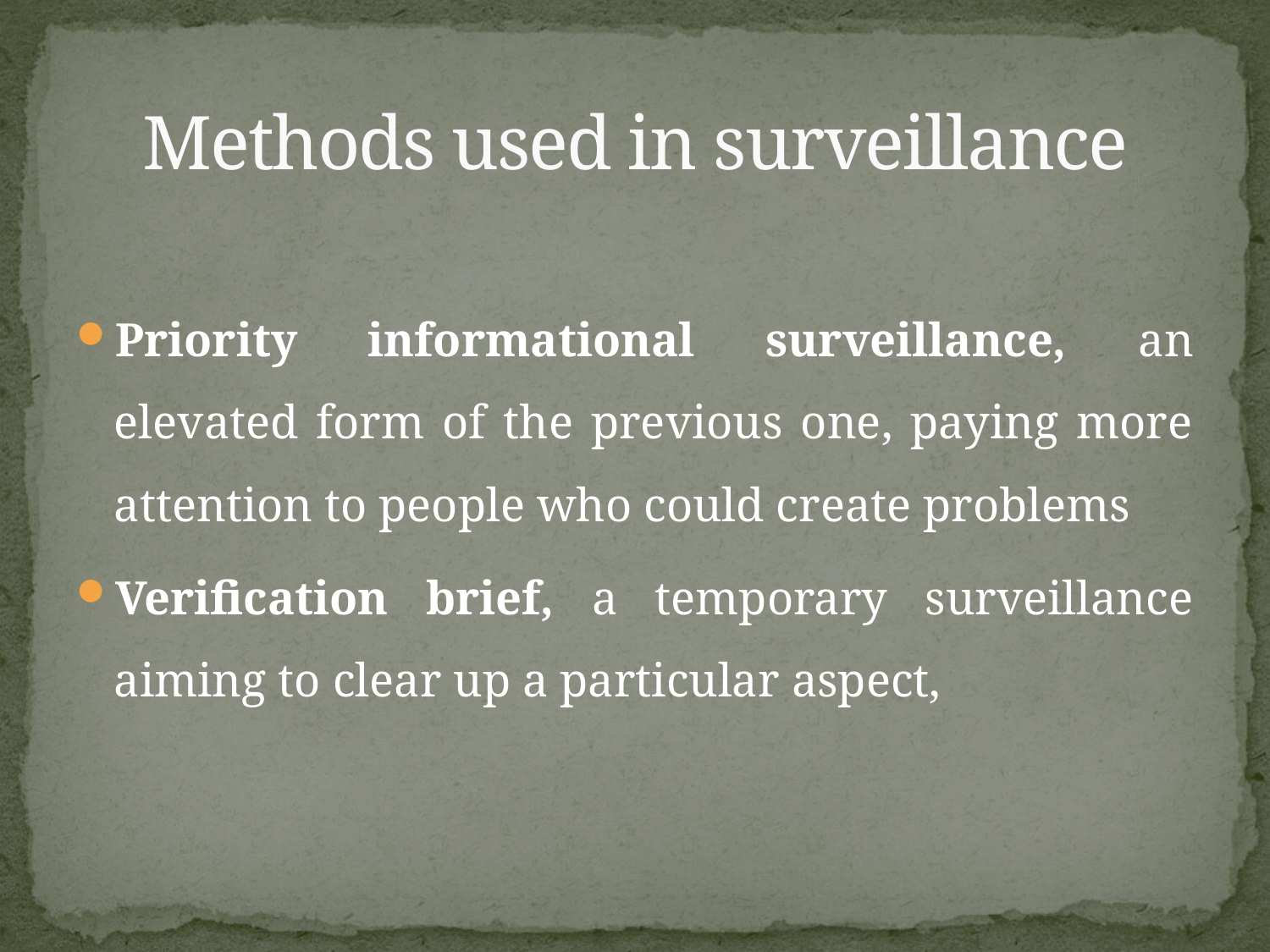

# Methods used in surveillance

Priority informational surveillance, an elevated form of the previous one, paying more attention to people who could create problems
Verification brief, a temporary surveillance aiming to clear up a particular aspect,